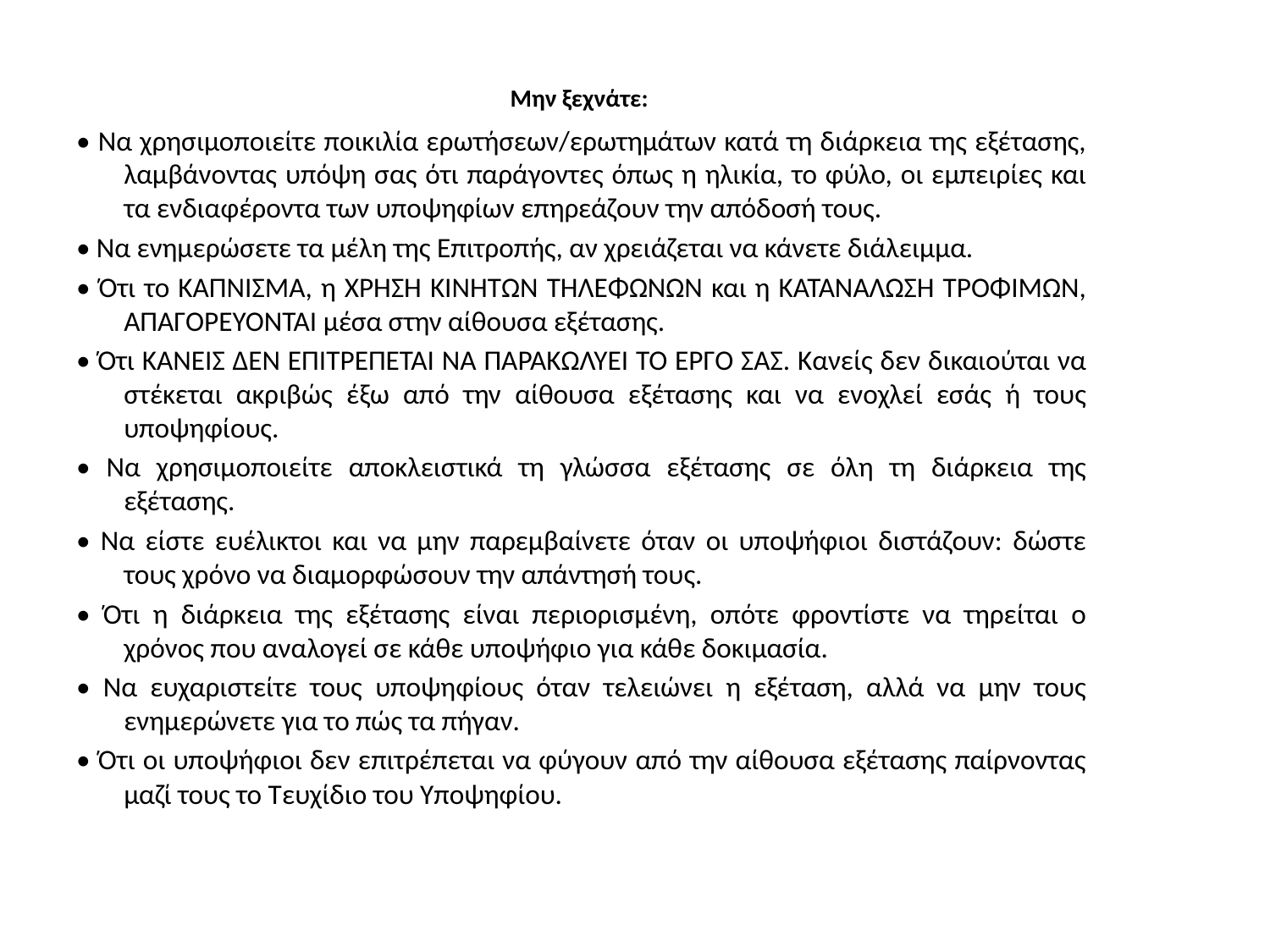

# Μην ξεχνάτε:
• Να χρησιμοποιείτε ποικιλία ερωτήσεων/ερωτημάτων κατά τη διάρκεια της εξέτασης, λαμβάνοντας υπόψη σας ότι παράγοντες όπως η ηλικία, το φύλο, οι εμπειρίες και τα ενδιαφέροντα των υποψηφίων επηρεάζουν την απόδοσή τους.
• Να ενημερώσετε τα μέλη της Επιτροπής, αν χρειάζεται να κάνετε διάλειμμα.
• Ότι το ΚΑΠΝΙΣΜΑ, η ΧΡΗΣΗ ΚΙΝΗΤΩΝ ΤΗΛΕΦΩΝΩΝ και η ΚΑΤΑΝΑΛΩΣΗ ΤΡΟΦΙΜΩΝ, ΑΠΑΓΟΡΕΥΟΝΤΑΙ μέσα στην αίθουσα εξέτασης.
• Ότι ΚΑΝΕΙΣ ΔΕΝ ΕΠΙΤΡΕΠΕΤΑΙ ΝΑ ΠΑΡΑΚΩΛΥΕΙ ΤΟ ΕΡΓΟ ΣΑΣ. Κανείς δεν δικαιούται να στέκεται ακριβώς έξω από την αίθουσα εξέτασης και να ενοχλεί εσάς ή τους υποψηφίους.
• Να χρησιμοποιείτε αποκλειστικά τη γλώσσα εξέτασης σε όλη τη διάρκεια της εξέτασης.
• Να είστε ευέλικτοι και να μην παρεμβαίνετε όταν οι υποψήφιοι διστάζουν: δώστε τους χρόνο να διαμορφώσουν την απάντησή τους.
• Ότι η διάρκεια της εξέτασης είναι περιορισμένη, οπότε φροντίστε να τηρείται ο χρόνος που αναλογεί σε κάθε υποψήφιο για κάθε δοκιμασία.
• Να ευχαριστείτε τους υποψηφίους όταν τελειώνει η εξέταση, αλλά να μην τους ενημερώνετε για το πώς τα πήγαν.
• Ότι οι υποψήφιοι δεν επιτρέπεται να φύγουν από την αίθουσα εξέτασης παίρνοντας μαζί τους το Τευχίδιο του Υποψηφίου.